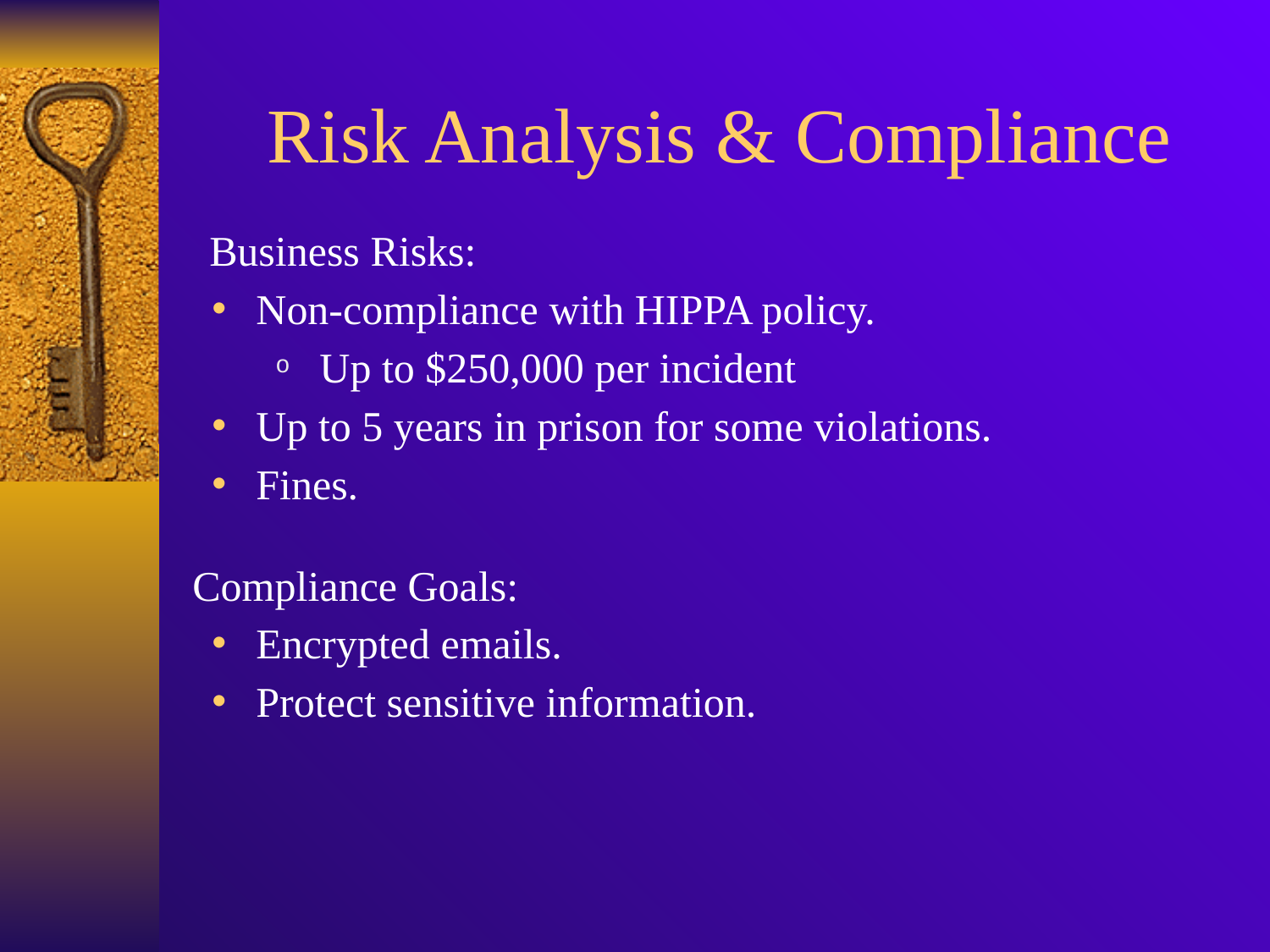

# Risk Analysis & Compliance
Business Risks:
Non-compliance with HIPPA policy.
Up to $250,000 per incident
Up to 5 years in prison for some violations.
Fines.
Compliance Goals:
Encrypted emails.
Protect sensitive information.